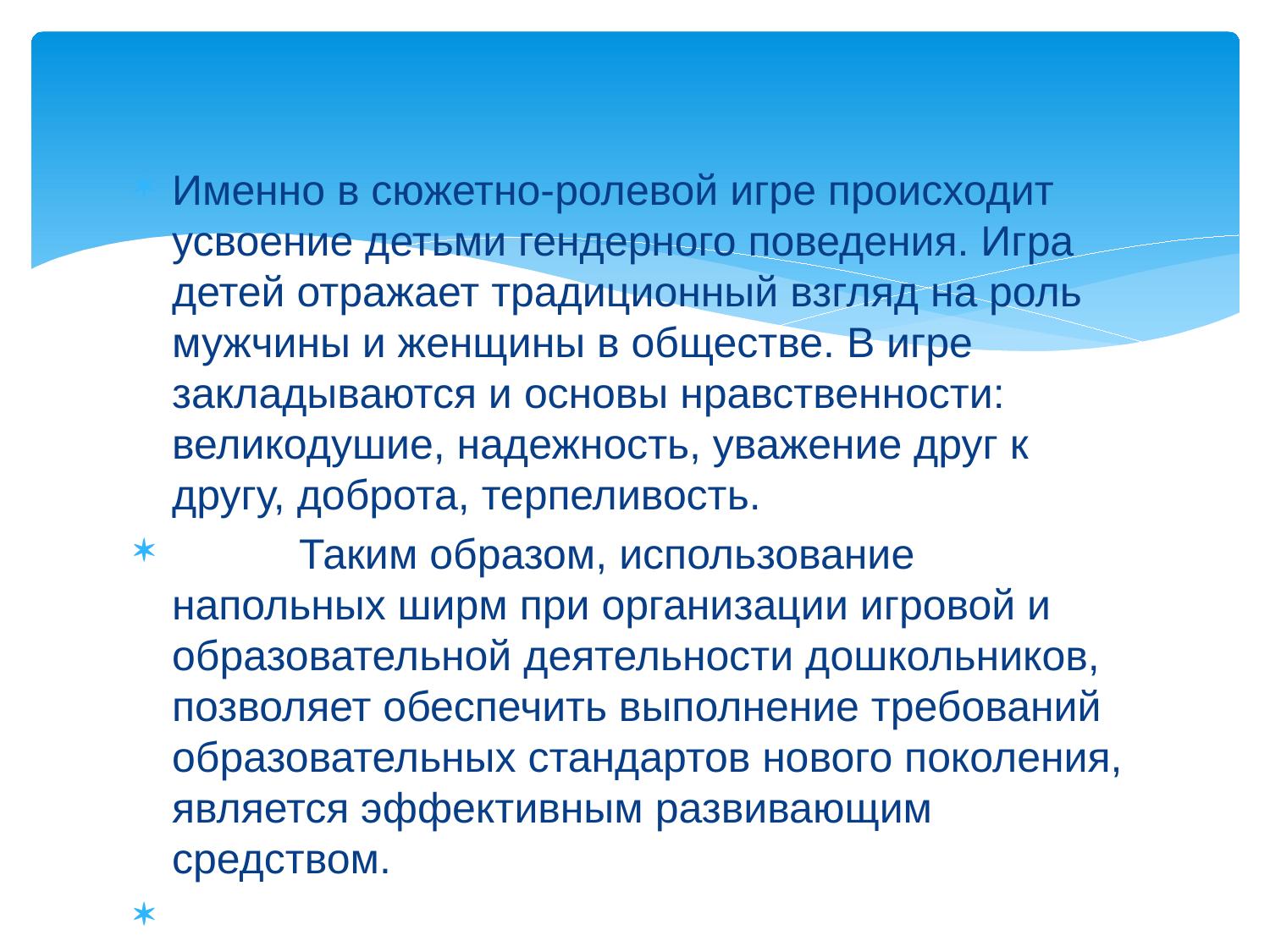

#
Именно в сюжетно-ролевой игре происходит усвоение детьми гендерного поведения. Игра детей отражает традиционный взгляд на роль мужчины и женщины в обществе. В игре закладываются и основы нравственности: великодушие, надежность, уважение друг к другу, доброта, терпеливость.
	Таким образом, использование напольных ширм при организации игровой и образовательной деятельности дошкольников, позволяет обеспечить выполнение требований образовательных стандартов нового поколения, является эффективным развивающим средством.